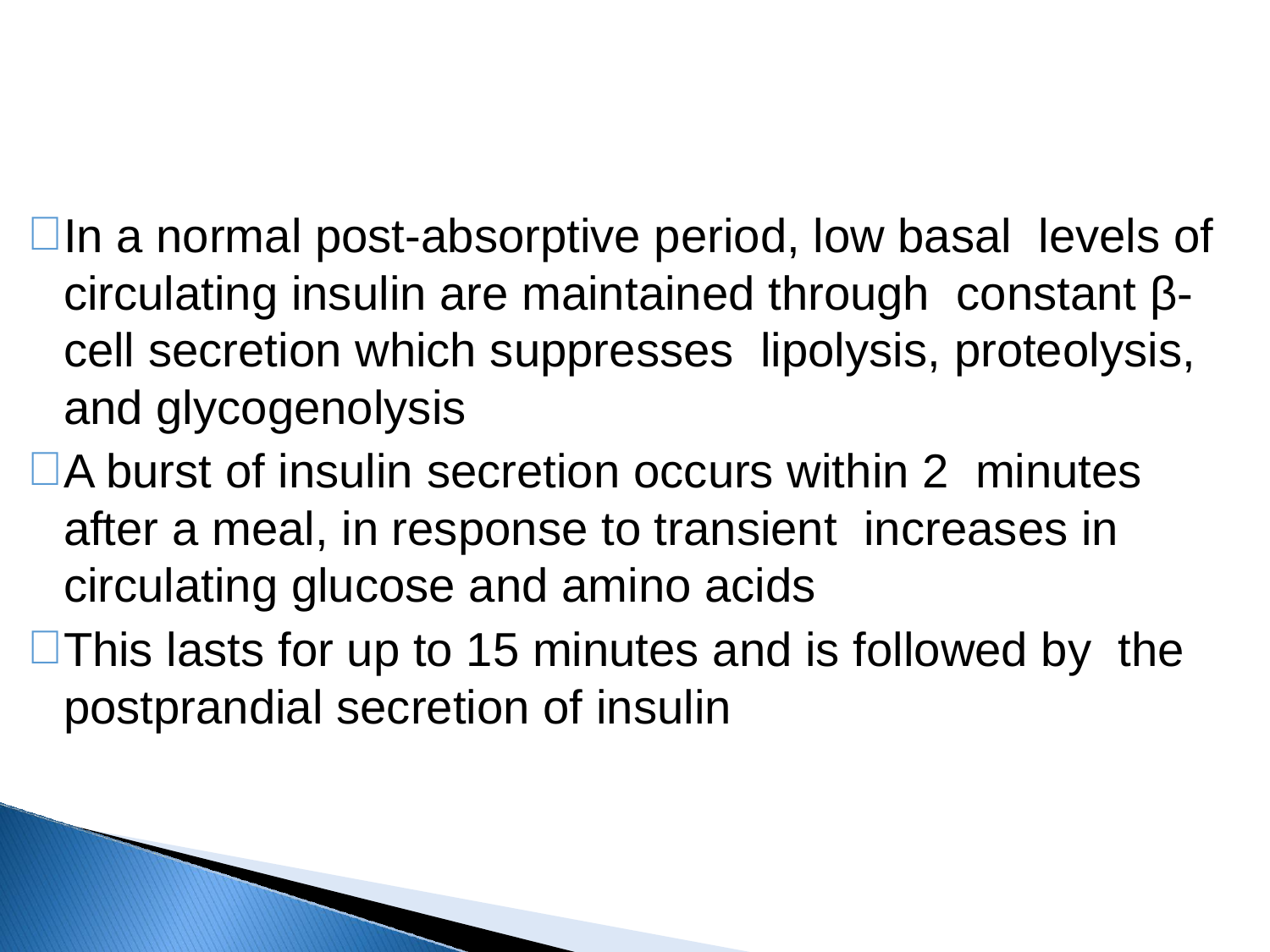

In a normal post-absorptive period, low basal  levels of circulating insulin are maintained through  constant β-cell secretion which suppresses  lipolysis, proteolysis, and glycogenolysis
A burst of insulin secretion occurs within 2  minutes after a meal, in response to transient  increases in circulating glucose and amino acids
This lasts for up to 15 minutes and is followed by  the postprandial secretion of insulin